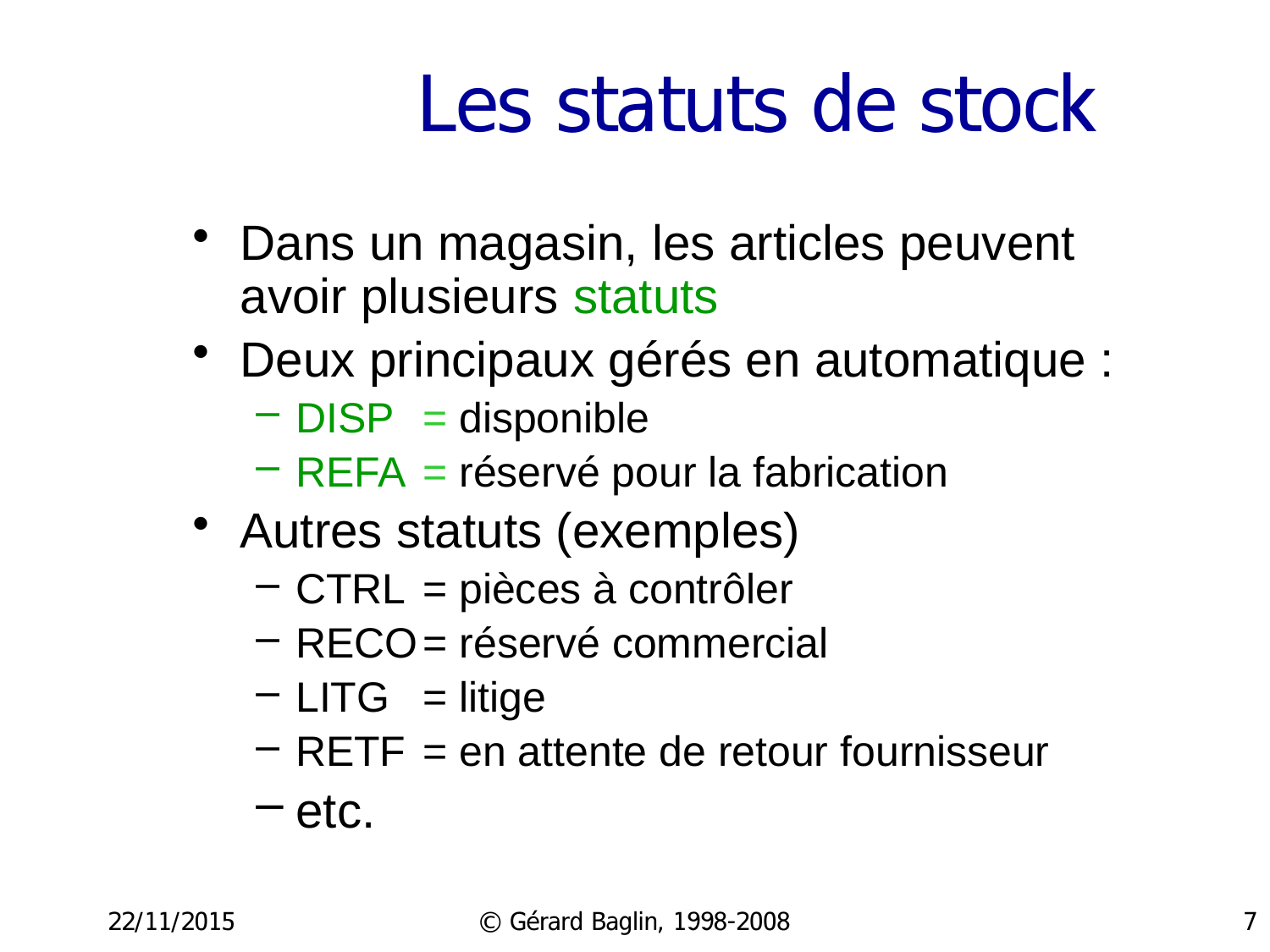

# Les statuts de stock
Dans un magasin, les articles peuvent avoir plusieurs statuts
Deux principaux gérés en automatique :
DISP 	= disponible
REFA 	= réservé pour la fabrication
Autres statuts (exemples)
CTRL	= pièces à contrôler
RECO	= réservé commercial
LITG	= litige
RETF	= en attente de retour fournisseur
etc.
22/11/2015
© Gérard Baglin, 1998-2008
7